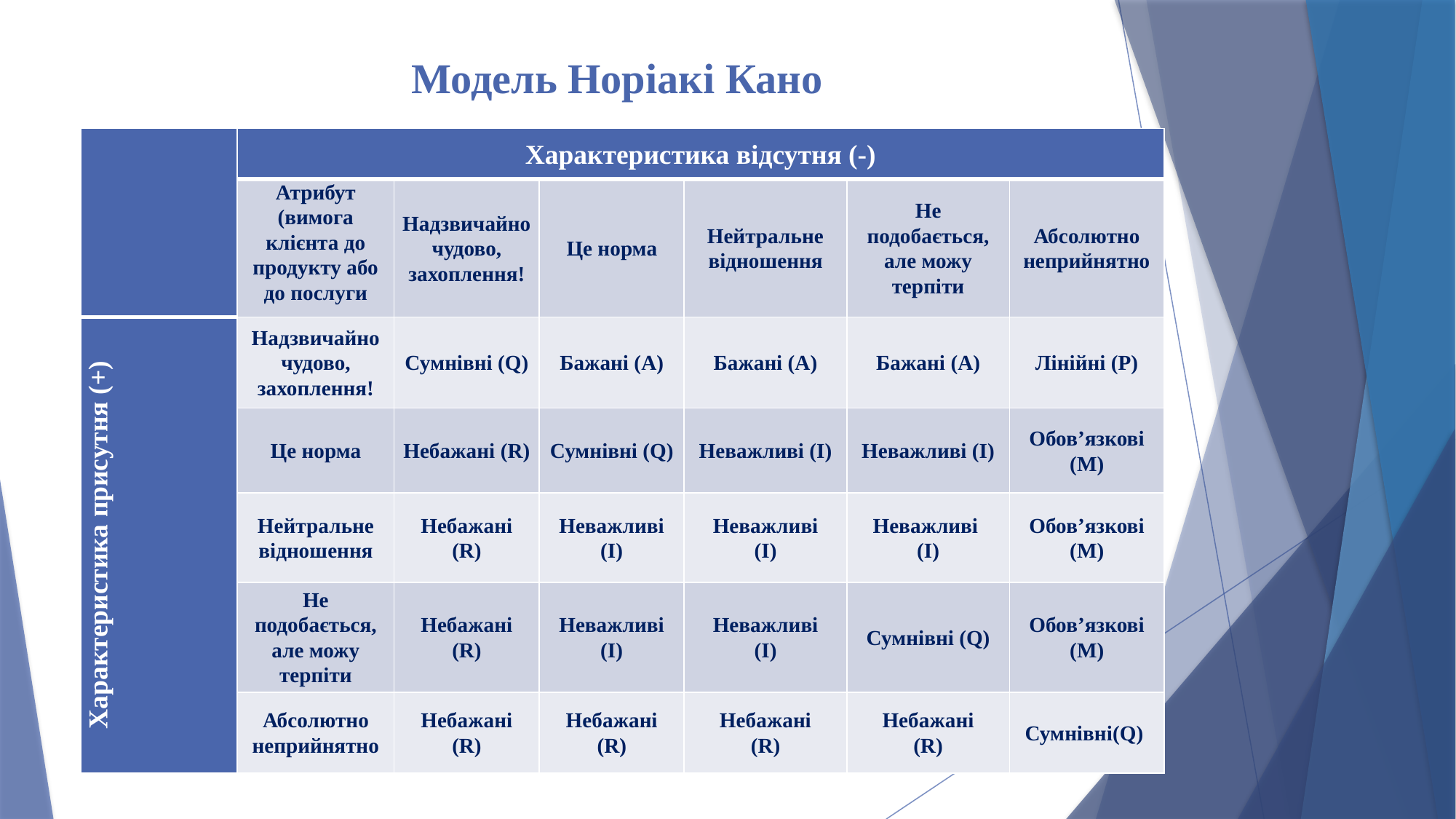

# Модель Норіакі Кано
|  | Характеристика відсутня (-) |  |  |  |  |  |
| --- | --- | --- | --- | --- | --- | --- |
|  | Атрибут (вимога клієнта до продукту або до послуги | Надзвичайно чудово, захоплення! | Це норма | Нейтральне відношення | Не подобається, але можу терпіти | Абсолютно неприйнятно |
| Характеристика присутня (+) | Надзвичайно чудово, захоплення! | Сумнівні (Q) | Бажані (A) | Бажані (A) | Бажані (A) | Лінійні (Р) |
|  | Це норма | Небажані (R) | Сумнівні (Q) | Неважливі (І) | Неважливі (І) | Обов’язкові (M) |
|  | Нейтральне відношення | Небажані (R) | Неважливі (І) | Неважливі (І) | Неважливі (І) | Обов’язкові (M) |
|  | Не подобається, але можу терпіти | Небажані (R) | Неважливі (І) | Неважливі (І) | Сумнівні (Q) | Обов’язкові (M) |
|  | Абсолютно неприйнятно | Небажані (R) | Небажані (R) | Небажані (R) | Небажані (R) | Сумнівні(Q) |